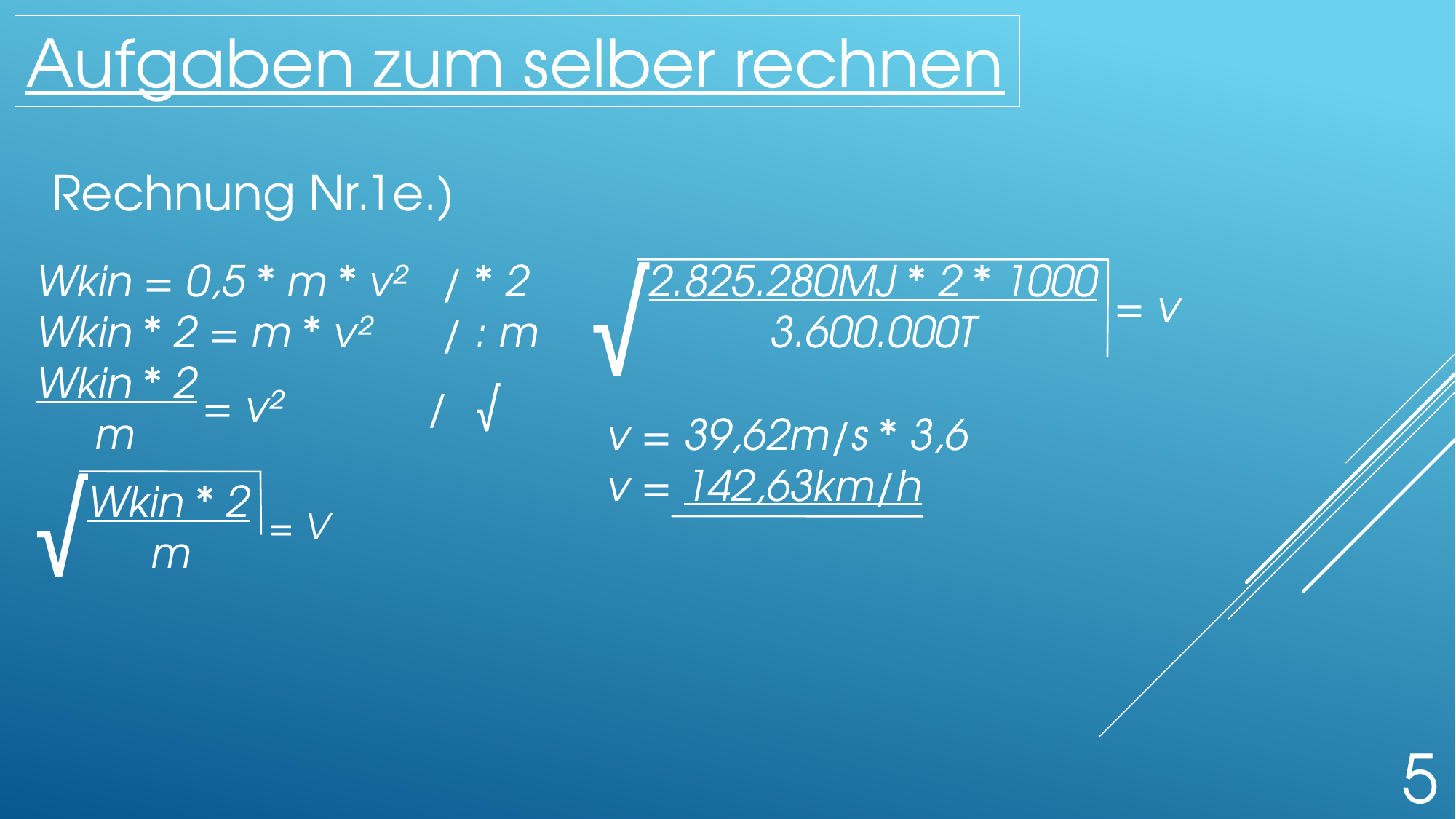

Aufgaben zum selber rechnen
Rechnung Nr.1e.)
√
Wkin = 0,5 * m * v²   / * 2
Wkin * 2 = m * v²      / : m
Wkin * 2
     m
2.825.280MJ * 2 * 1000
3.600.000T
= v
= v²
/  √
v = 39,62m/s * 3,6
v = 142,63km/h

√
 Wkin * 2
 m

= V
5